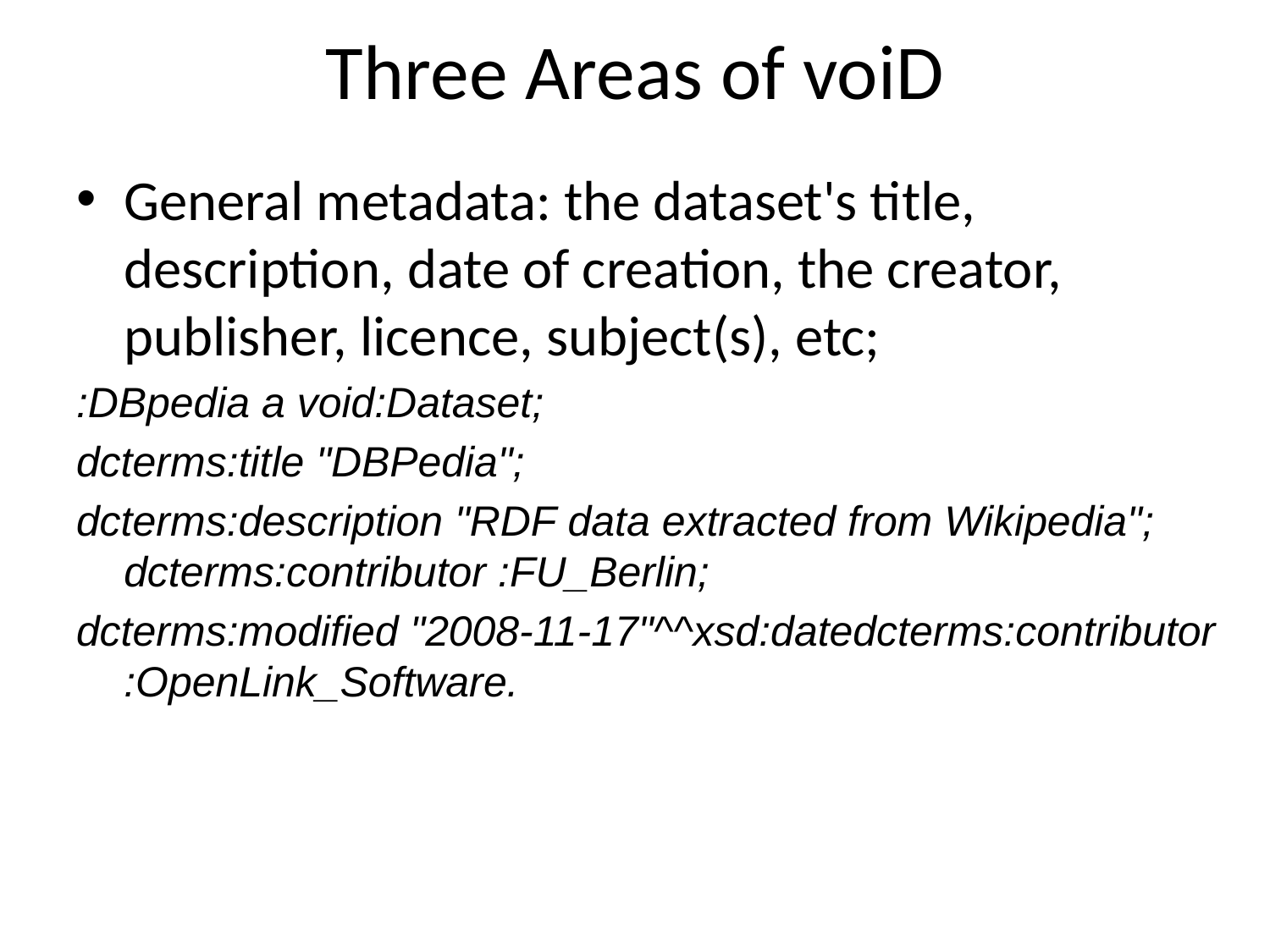

# Three Areas of voiD
General metadata: the dataset's title, description, date of creation, the creator, publisher, licence, subject(s), etc;
:DBpedia a void:Dataset;
dcterms:title "DBPedia";
dcterms:description "RDF data extracted from Wikipedia"; dcterms:contributor :FU_Berlin;
dcterms:modified "2008-11-17"^^xsd:datedcterms:contributor :OpenLink_Software.